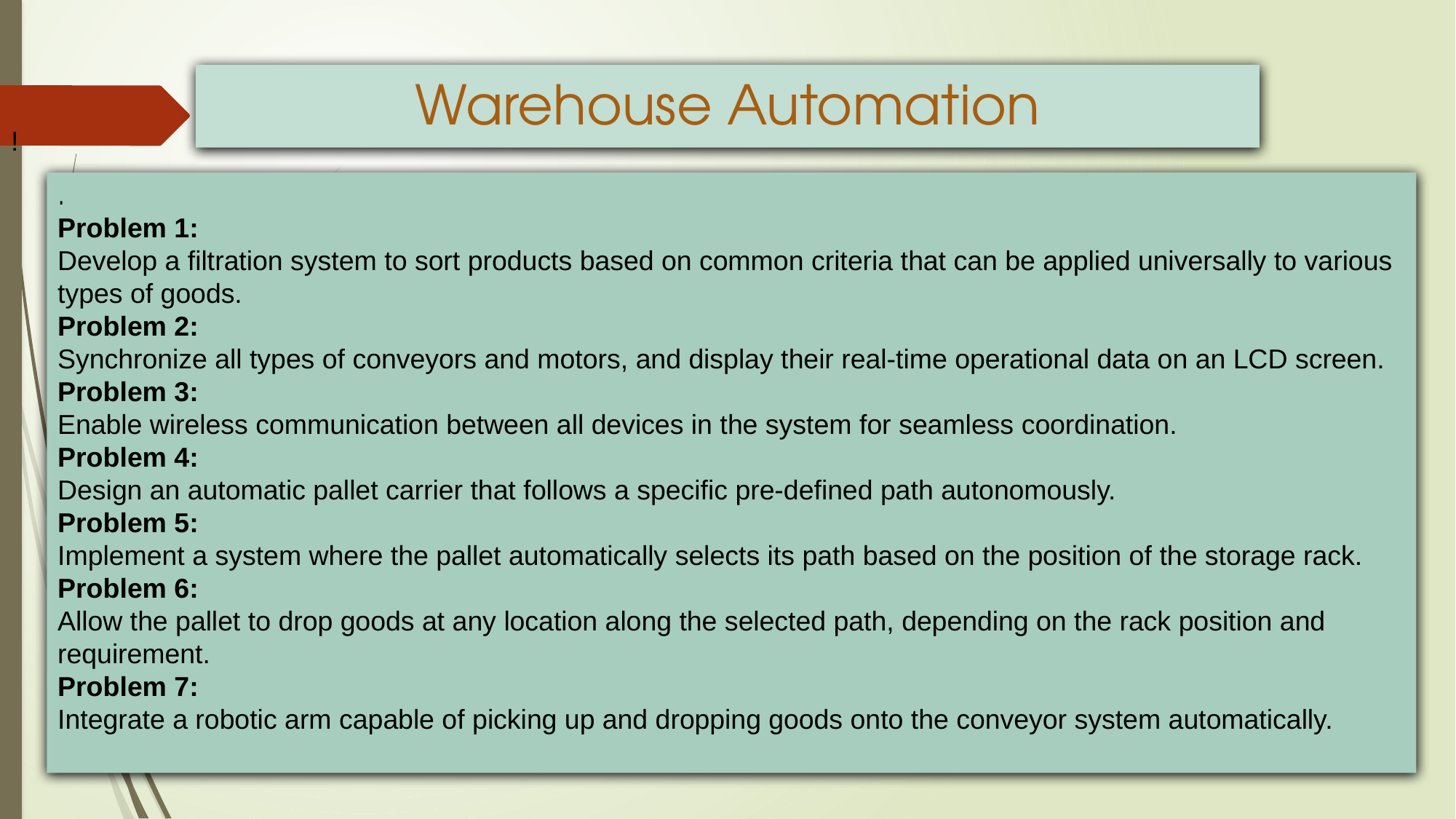

Warehouse Automation
!
.
Problem 1:
Develop a filtration system to sort products based on common criteria that can be applied universally to various types of goods.
Problem 2:
Synchronize all types of conveyors and motors, and display their real-time operational data on an LCD screen.
Problem 3:
Enable wireless communication between all devices in the system for seamless coordination.
Problem 4:
Design an automatic pallet carrier that follows a specific pre-defined path autonomously.
Problem 5:
Implement a system where the pallet automatically selects its path based on the position of the storage rack.
Problem 6:
Allow the pallet to drop goods at any location along the selected path, depending on the rack position and requirement.
Problem 7:
Integrate a robotic arm capable of picking up and dropping goods onto the conveyor system automatically.